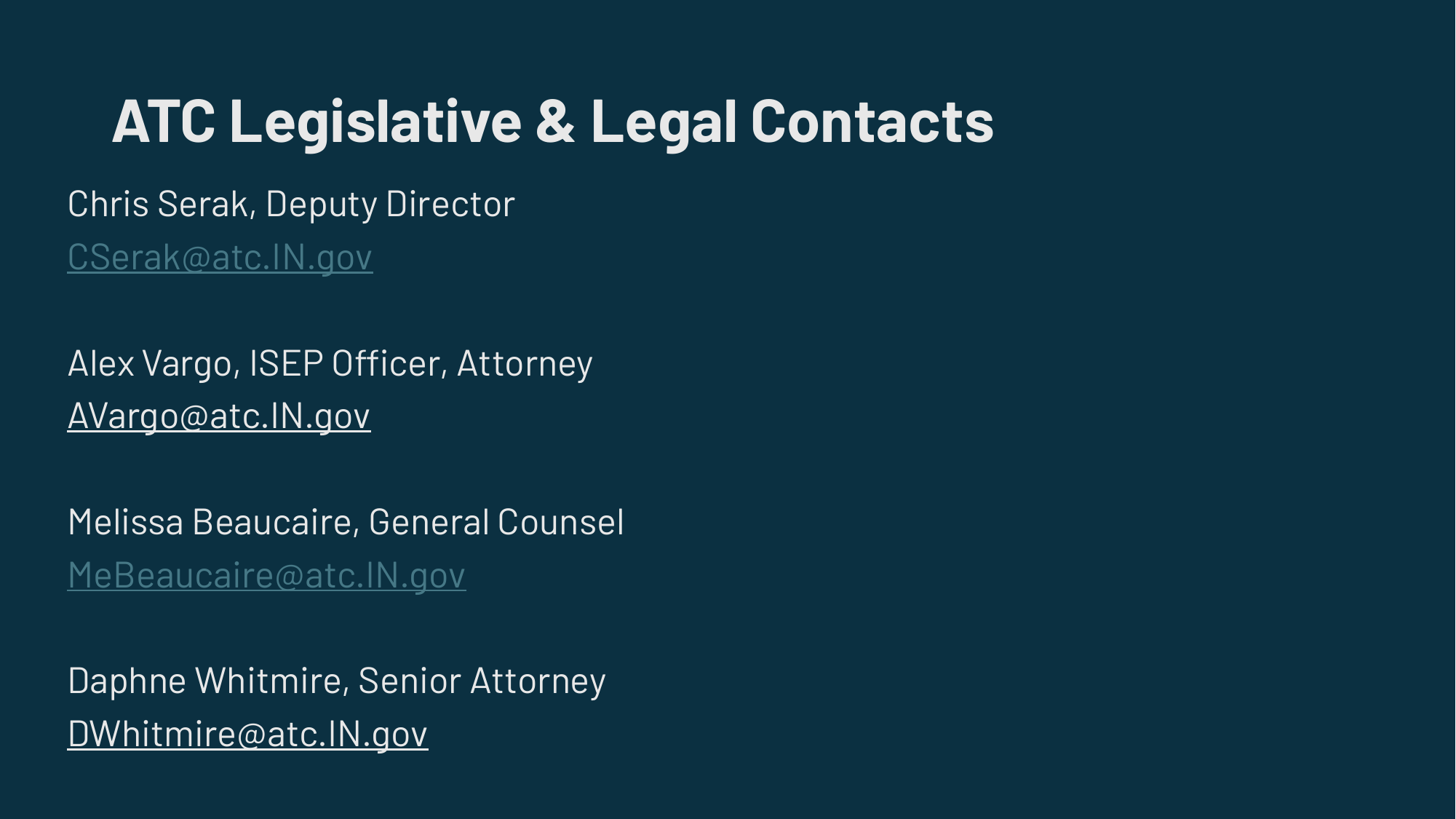

# ATC Legislative & Legal Contacts
Chris Serak, Deputy Director
CSerak@atc.IN.gov

Alex Vargo, ISEP Officer, Attorney
AVargo@atc.IN.gov

Melissa Beaucaire, General Counsel
MeBeaucaire@atc.IN.gov

Daphne Whitmire, Senior Attorney
DWhitmire@atc.IN.gov